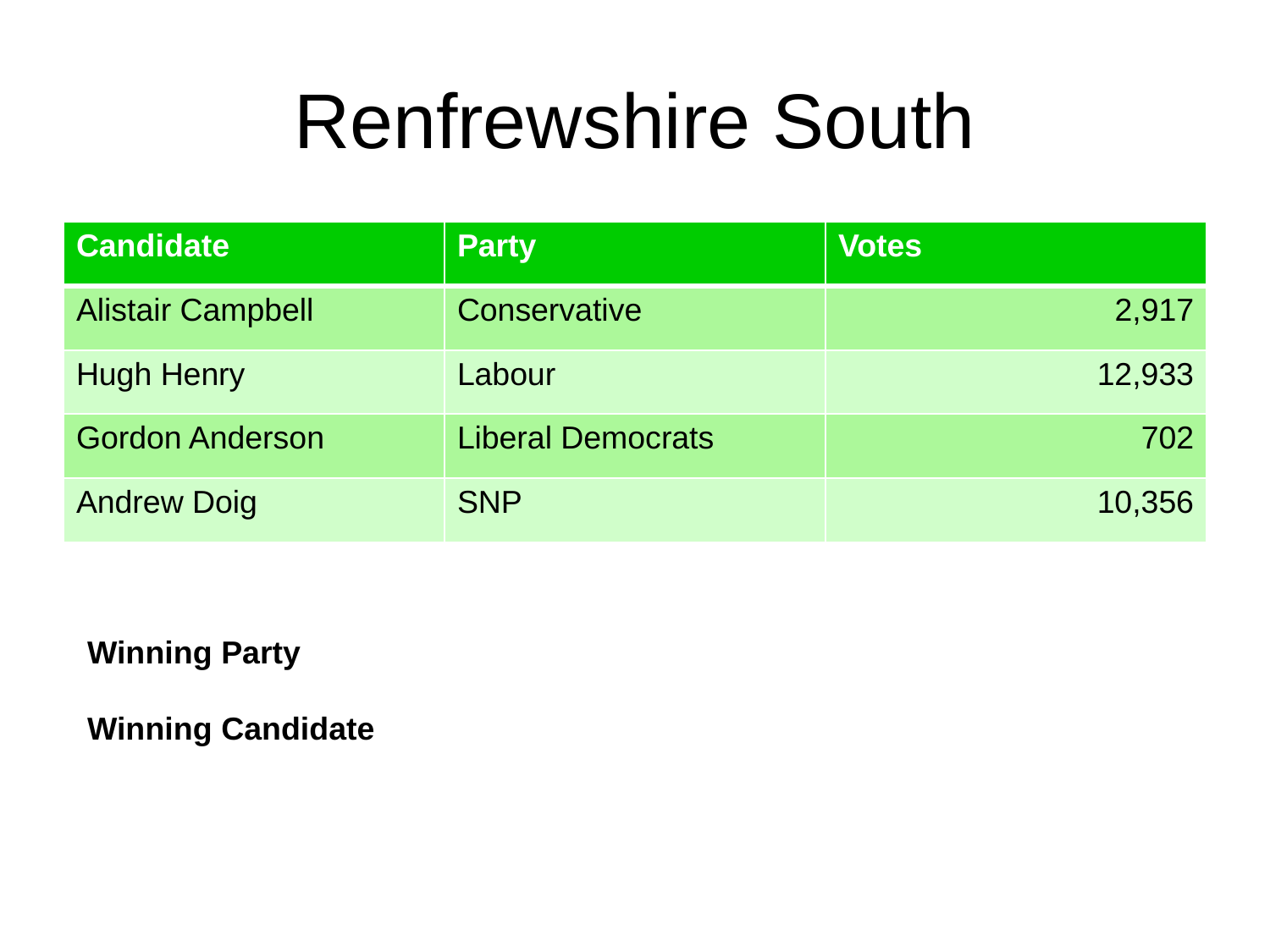

# Renfrewshire South
| Candidate | Party | Votes |
| --- | --- | --- |
| Alistair Campbell | Conservative | 2,917 |
| Hugh Henry | Labour | 12,933 |
| Gordon Anderson | Liberal Democrats | 702 |
| Andrew Doig | SNP | 10,356 |

Winning Party

Winning Candidate